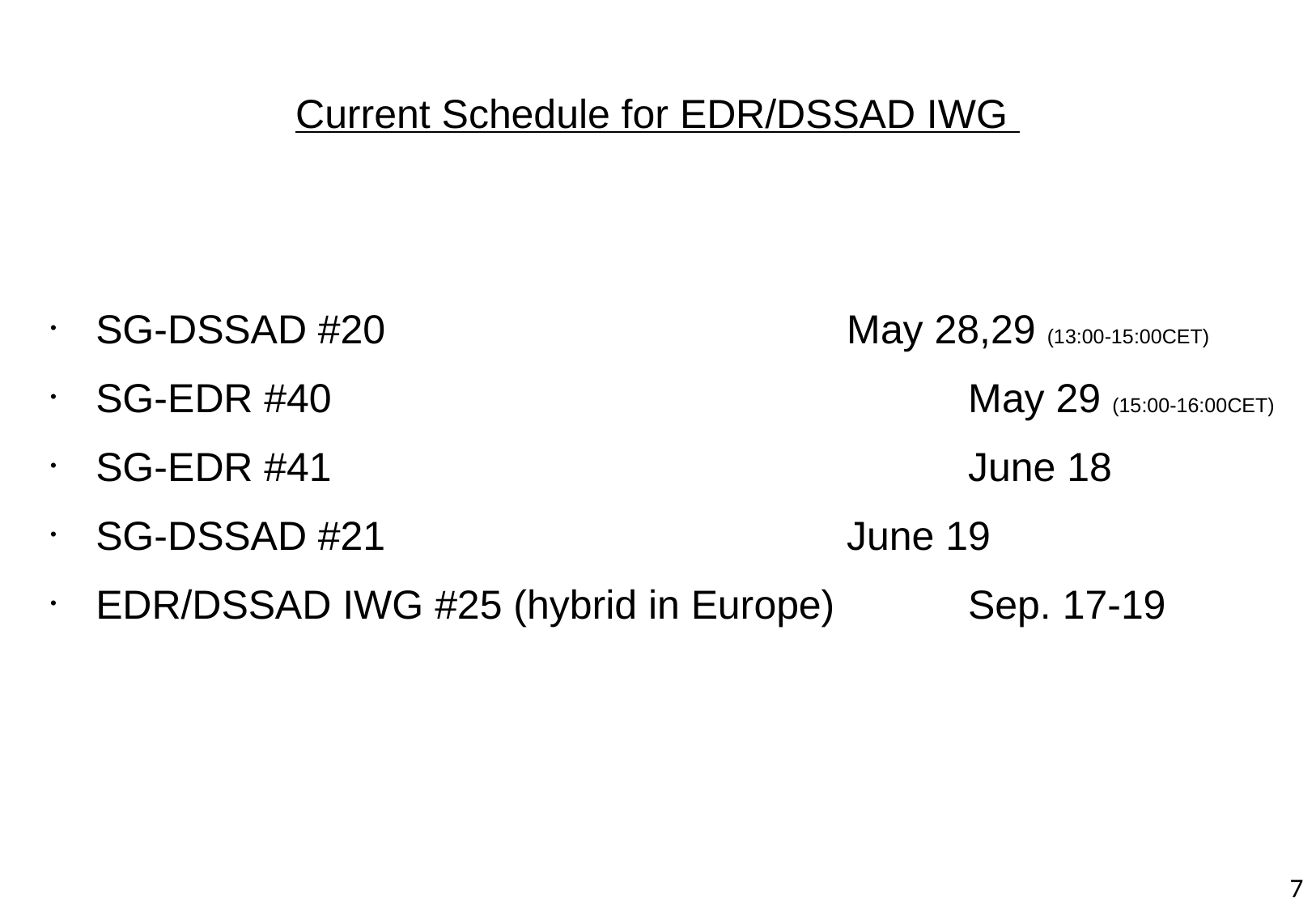

# Current Schedule for EDR/DSSAD IWG
SG-DSSAD #20				  May 28,29 (13:00-15:00CET)
SG-EDR #40 					  May 29 (15:00-16:00CET)
SG-EDR #41 					  June 18
SG-DSSAD #21 				  June 19
EDR/DSSAD IWG #25 (hybrid in Europe)	  Sep. 17-19
7